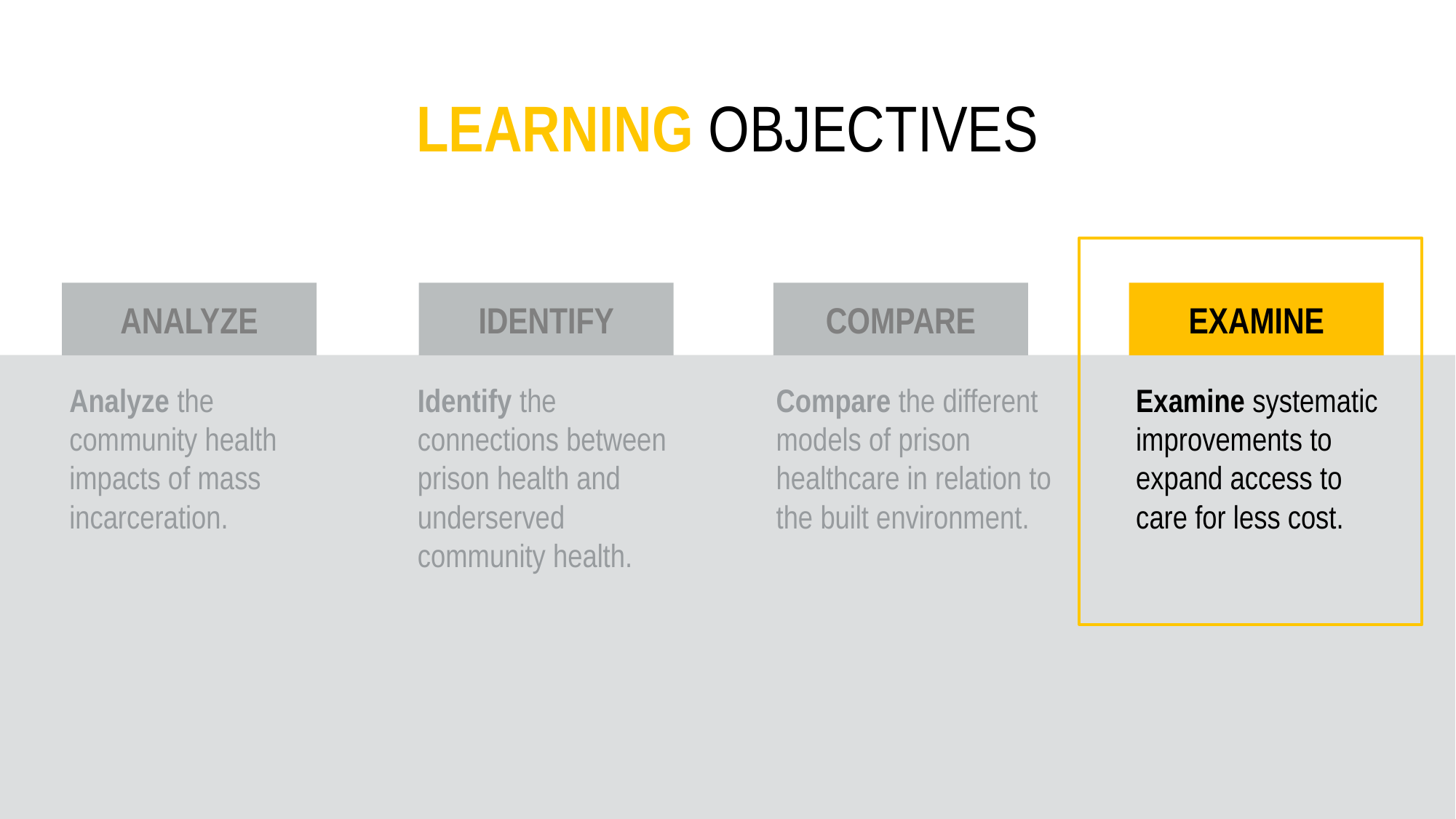

learning objectives

ANALYZE
IDENTIFY
COMPARE
EXAMINE

Analyze the community health impacts of mass incarceration.
Identify the connections between prison health and underserved community health.
Compare the different models of prison healthcare in relation to the built environment.
Examine systematic improvements to expand access to care for less cost.